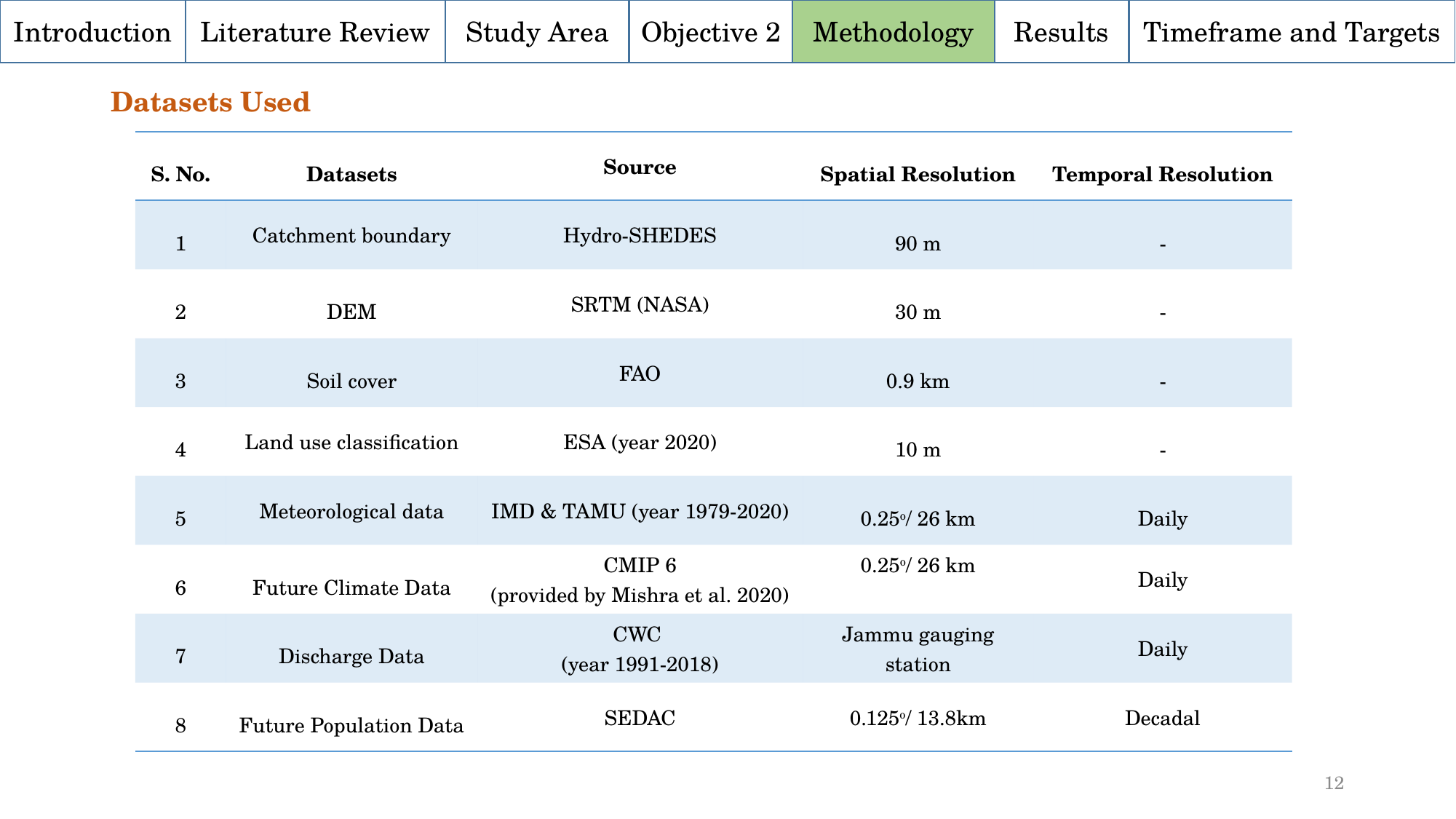

Introduction
Literature Review
Study Area
Objective 2
Methodology
Timeframe and Targets
Results
Datasets Used
| S. No. | Datasets | Source | Spatial Resolution | Temporal Resolution |
| --- | --- | --- | --- | --- |
| 1 | Catchment boundary | Hydro-SHEDES | 90 m | - |
| 2 | DEM | SRTM (NASA) | 30 m | - |
| 3 | Soil cover | FAO | 0.9 km | - |
| 4 | Land use classification | ESA (year 2020) | 10 m | - |
| 5 | Meteorological data | IMD & TAMU (year 1979-2020) | 0.25o/ 26 km | Daily |
| 6 | Future Climate Data | CMIP 6 (provided by Mishra et al. 2020) | 0.25o/ 26 km | Daily |
| 7 | Discharge Data | CWC (year 1991-2018) | Jammu gauging station | Daily |
| 8 | Future Population Data | SEDAC | 0.125o/ 13.8km | Decadal |

12